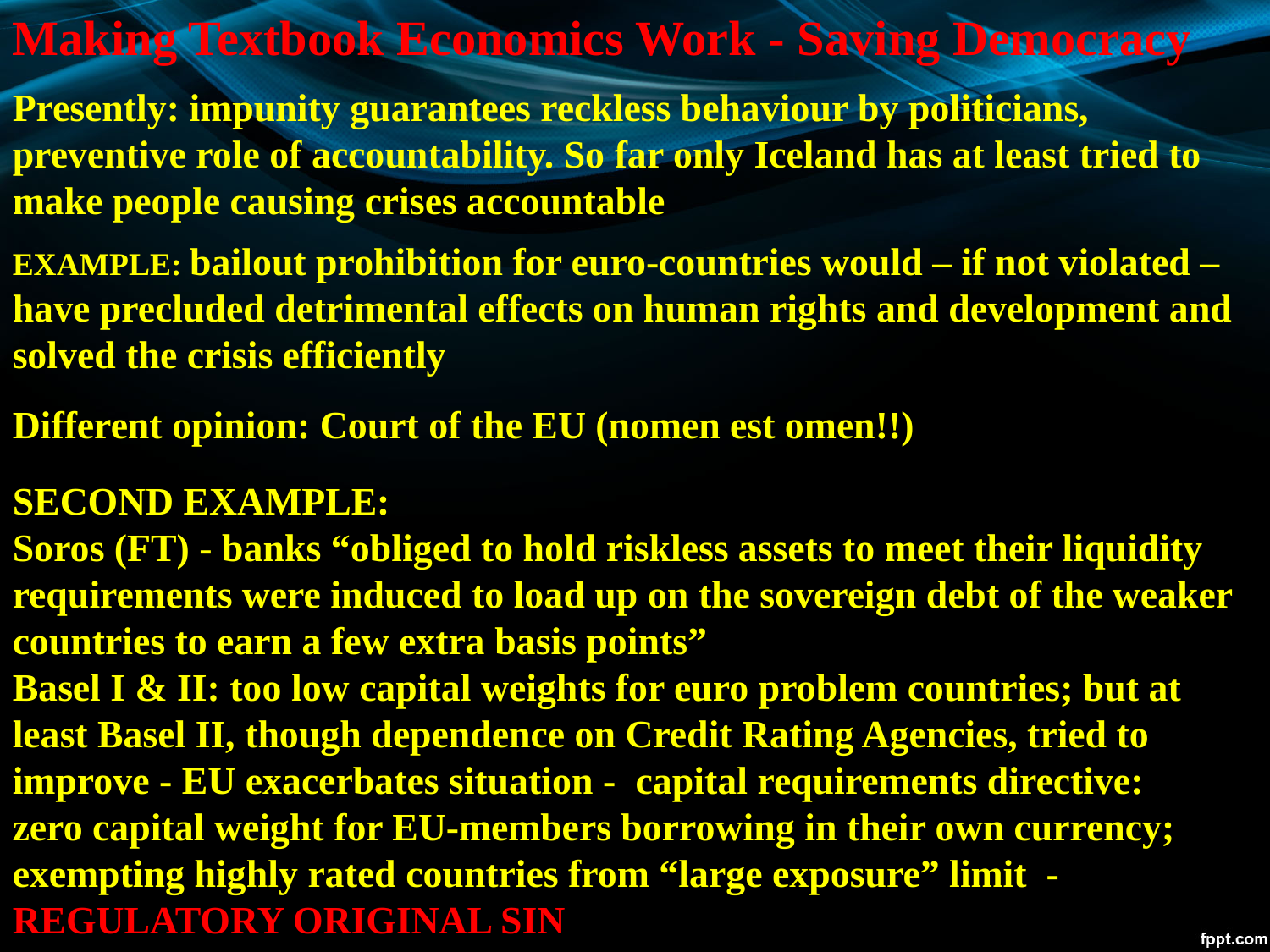

Making Textbook Economics Work - Saving Democracy

Presently: impunity guarantees reckless behaviour by politicians, preventive role of accountability. So far only Iceland has at least tried to make people causing crises accountable
EXAMPLE: bailout prohibition for euro-countries would – if not violated –have precluded detrimental effects on human rights and development and solved the crisis efficiently

Different opinion: Court of the EU (nomen est omen!!)

SECOND EXAMPLE:
Soros (FT) - banks “obliged to hold riskless assets to meet their liquidity requirements were induced to load up on the sovereign debt of the weaker countries to earn a few extra basis points”
Basel I & II: too low capital weights for euro problem countries; but at least Basel II, though dependence on Credit Rating Agencies, tried to improve - EU exacerbates situation -  capital requirements directive:
zero capital weight for EU-members borrowing in their own currency; exempting highly rated countries from “large exposure” limit  - REGULATORY ORIGINAL SIN